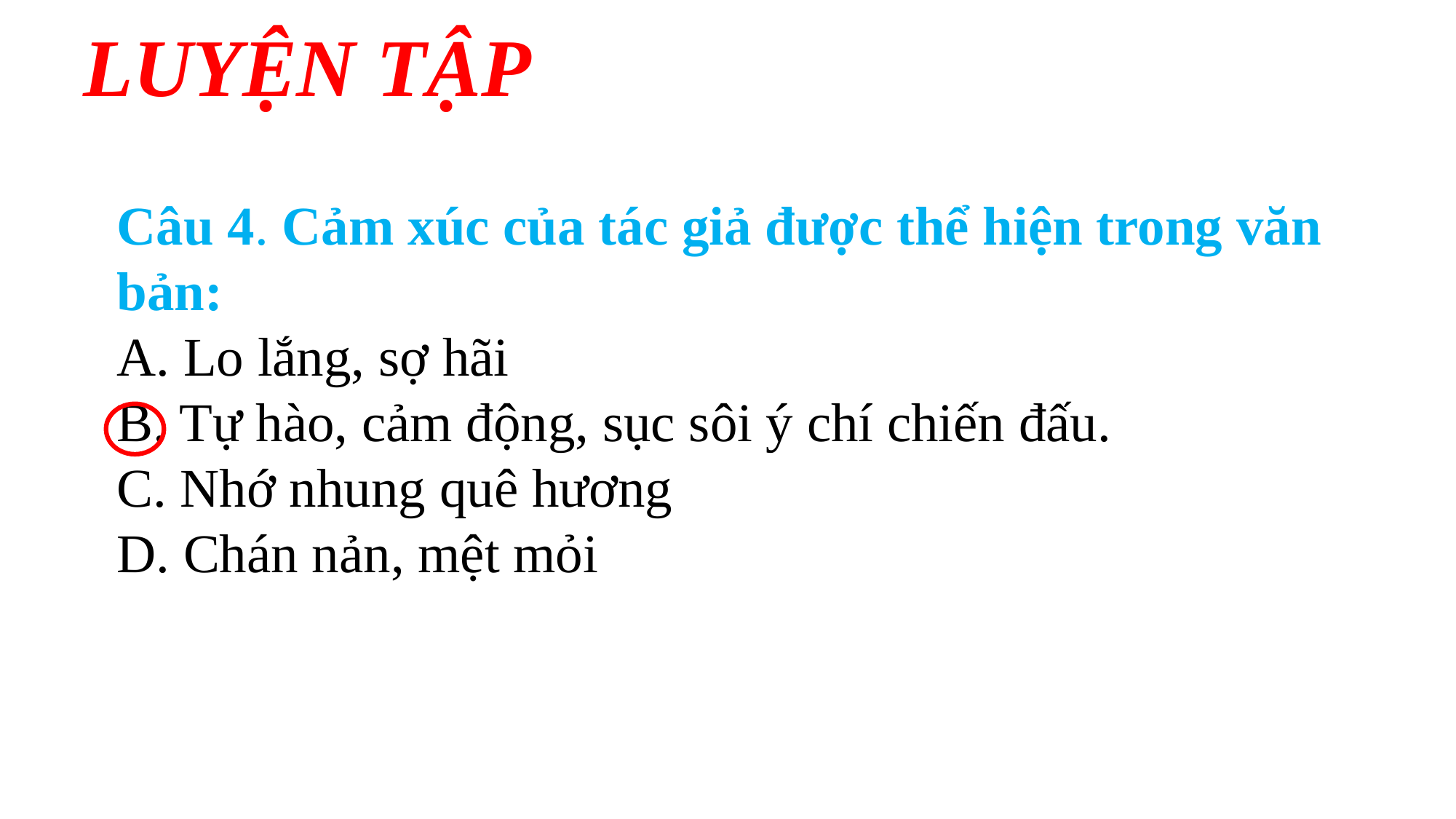

LUYỆN TẬP
Câu 4. Cảm xúc của tác giả được thể hiện trong văn bản:
A. Lo lắng, sợ hãi
B. Tự hào, cảm động, sục sôi ý chí chiến đấu.
C. Nhớ nhung quê hương
D. Chán nản, mệt mỏi